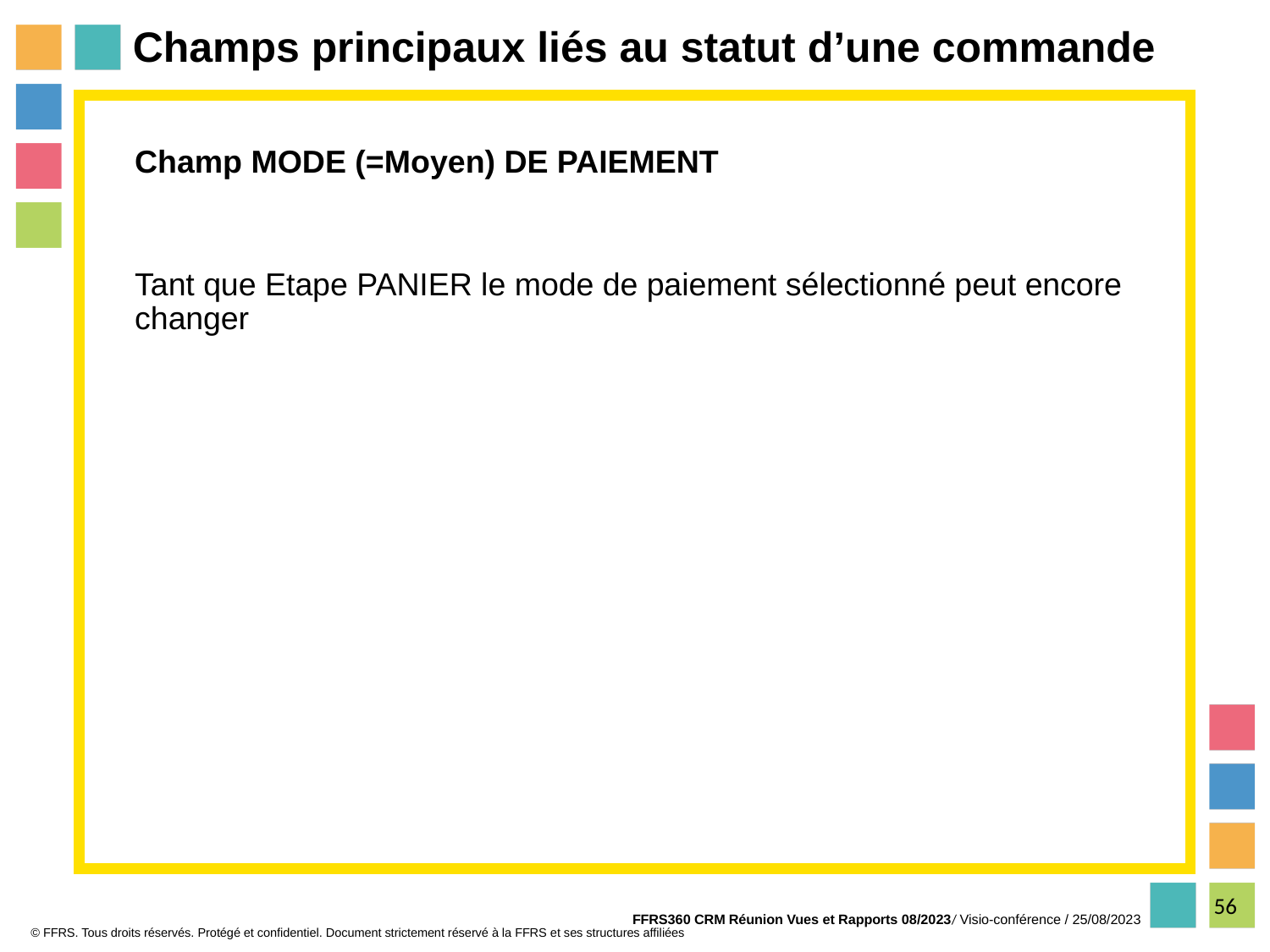

# Champs principaux liés au statut d’une commande
Champ MODE (=Moyen) DE PAIEMENT

Tant que Etape PANIER le mode de paiement sélectionné peut encore changer